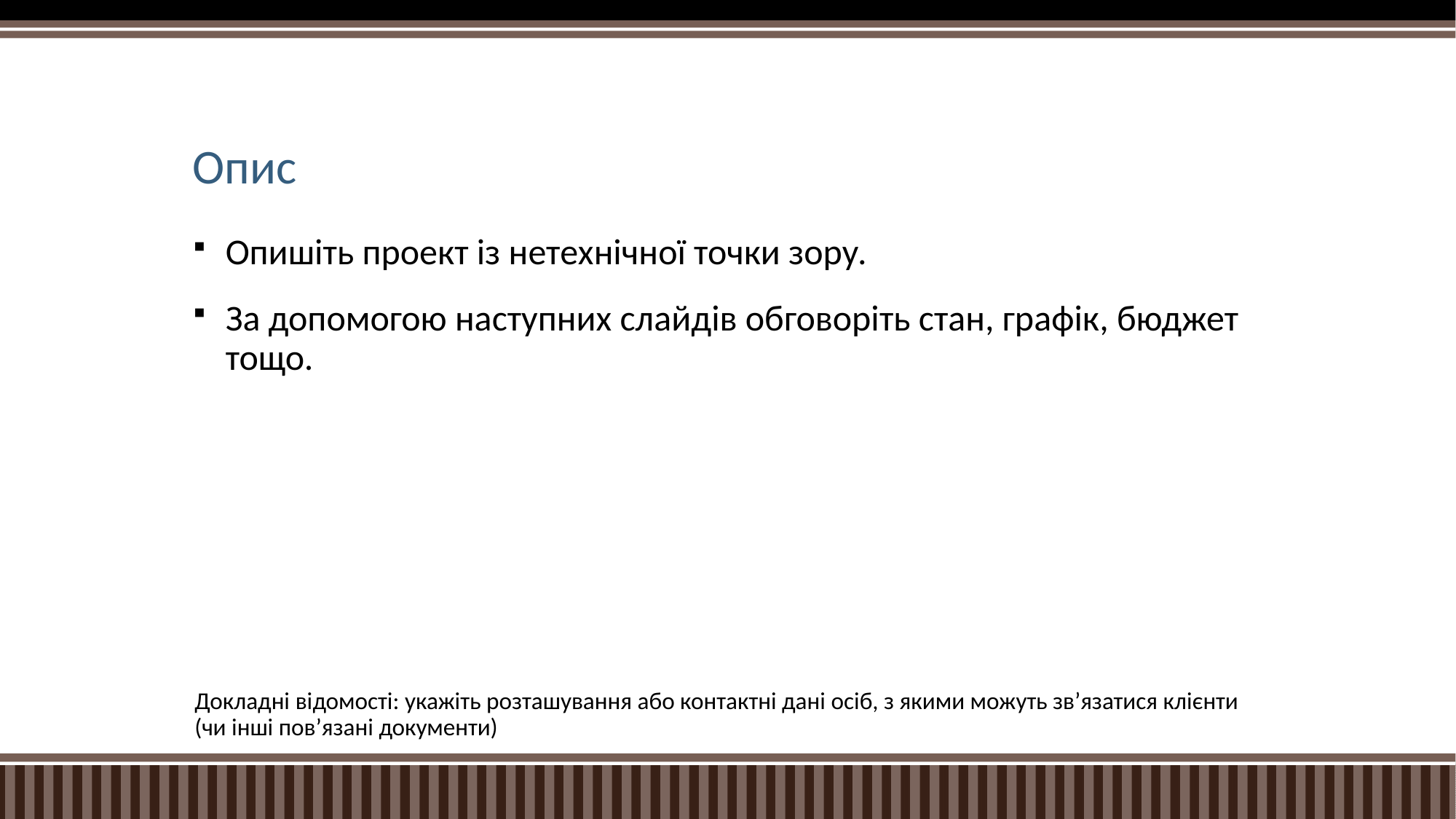

# Опис
Опишіть проект із нетехнічної точки зору.
За допомогою наступних слайдів обговоріть стан, графік, бюджет тощо.
Докладні відомості: укажіть розташування або контактні дані осіб, з якими можуть зв’язатися клієнти (чи інші пов’язані документи)